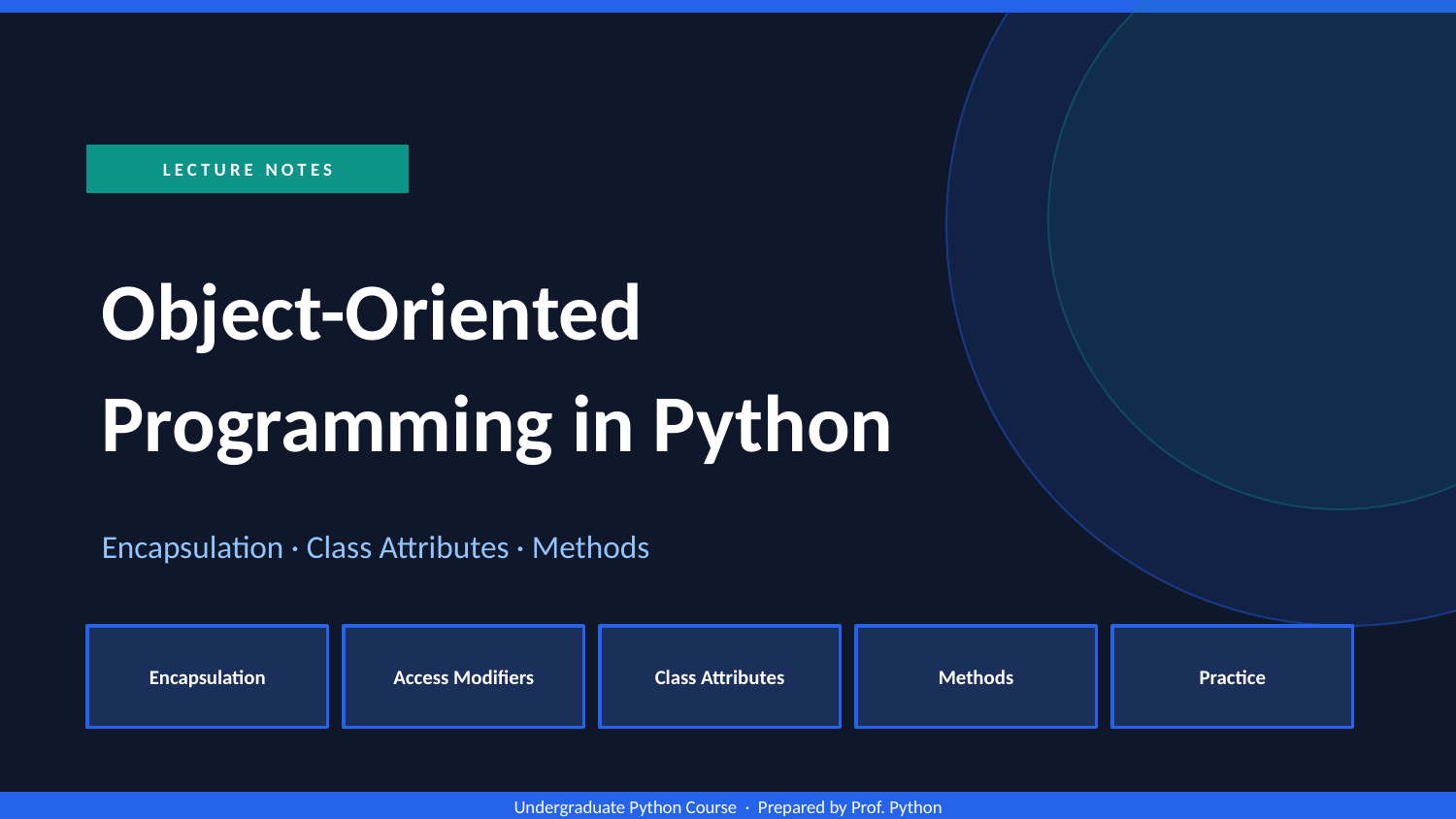

LECTURE NOTES
Object-Oriented
Programming in Python
Encapsulation · Class Attributes · Methods

Encapsulation

Access Modifiers

Class Attributes

Methods

Practice

Undergraduate Python Course  ·  Prepared by Prof. Python